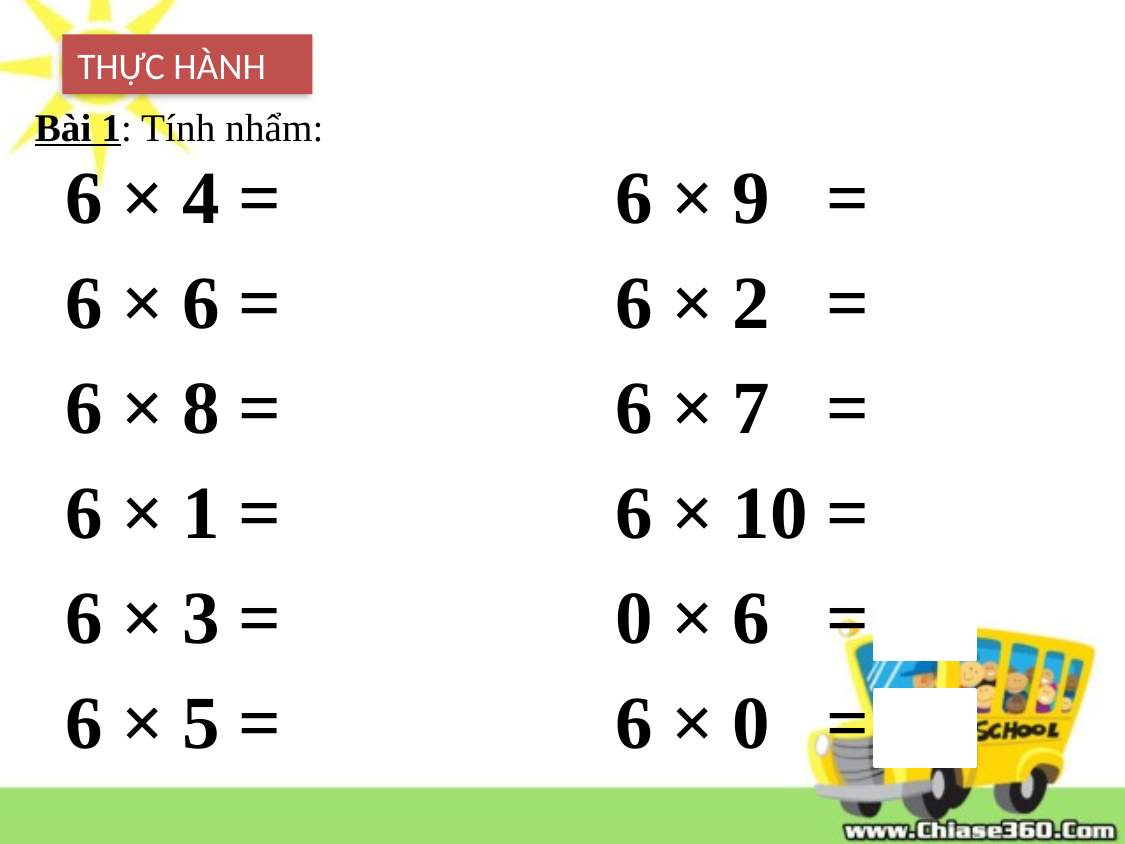

THỰC HÀNH
# Bài 1: Tính nhẩm:
6 × 9   = 54
6 × 2   = 12
6 × 7   = 42
6 × 10 = 60
0 × 6   = 0
6 × 0   = 0
6 × 4 = 24
6 × 6 = 36
6 × 8 = 48
6 × 1 = 6
6 × 3 = 18
6 × 5 = 30